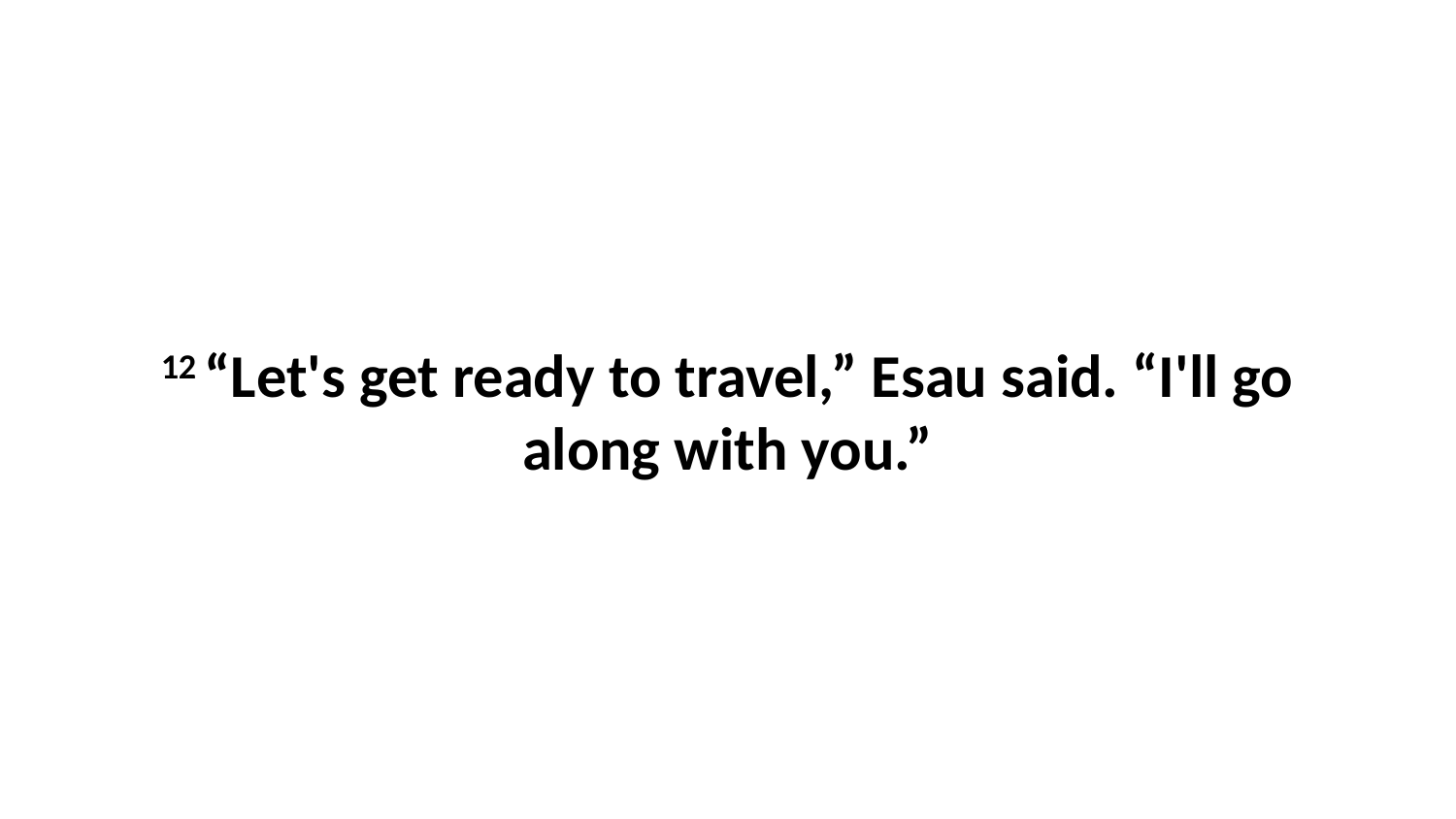

12 “Let's get ready to travel,” Esau said. “I'll go along with you.”